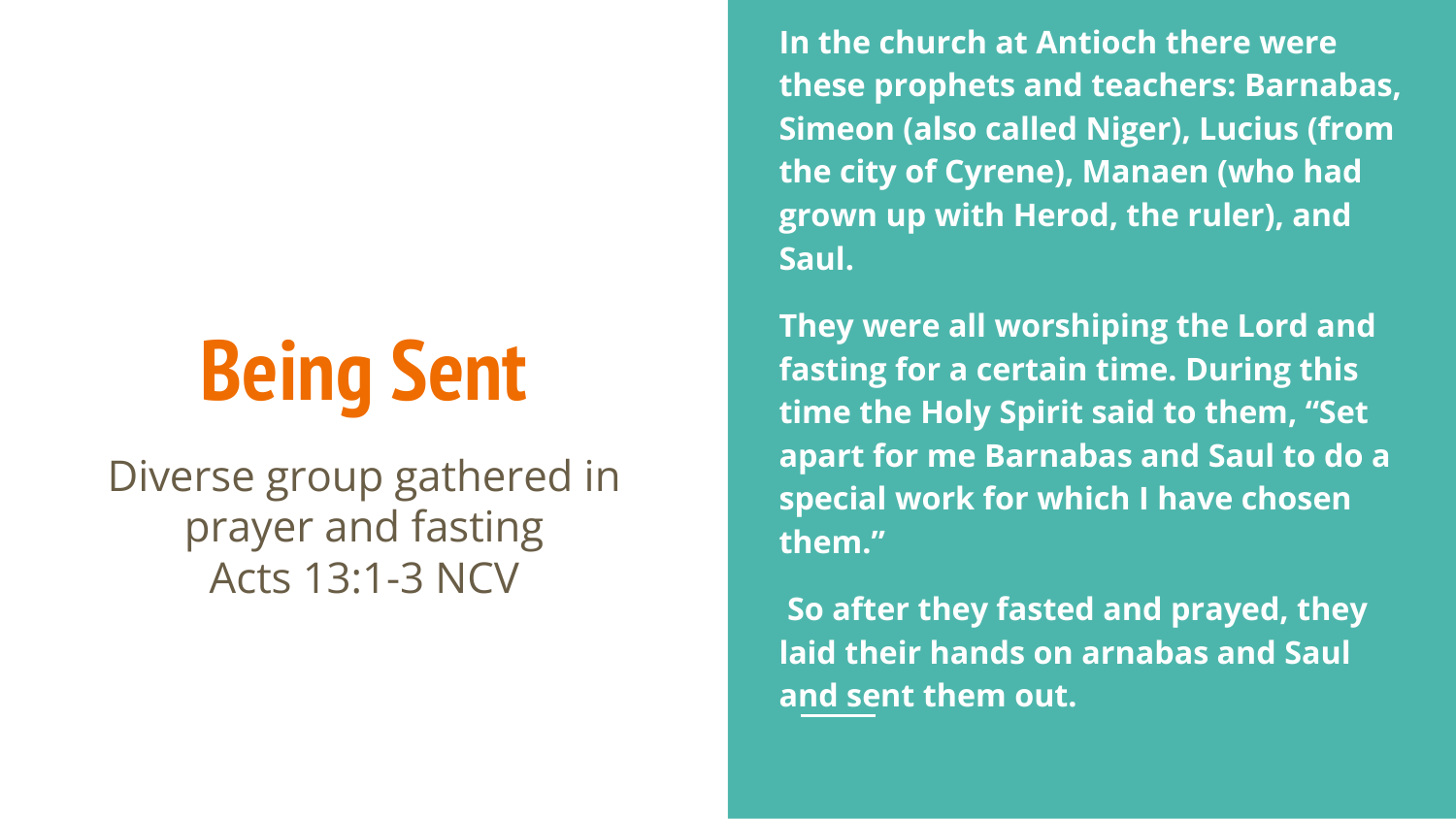

In the church at Antioch there were these prophets and teachers: Barnabas, Simeon (also called Niger), Lucius (from the city of Cyrene), Manaen (who had grown up with Herod, the ruler), and Saul.
They were all worshiping the Lord and fasting for a certain time. During this time the Holy Spirit said to them, “Set apart for me Barnabas and Saul to do a special work for which I have chosen them.”
 So after they fasted and prayed, they laid their hands on arnabas and Saul and sent them out.

# Being Sent
Diverse group gathered in prayer and fasting
Acts 13:1-3 NCV